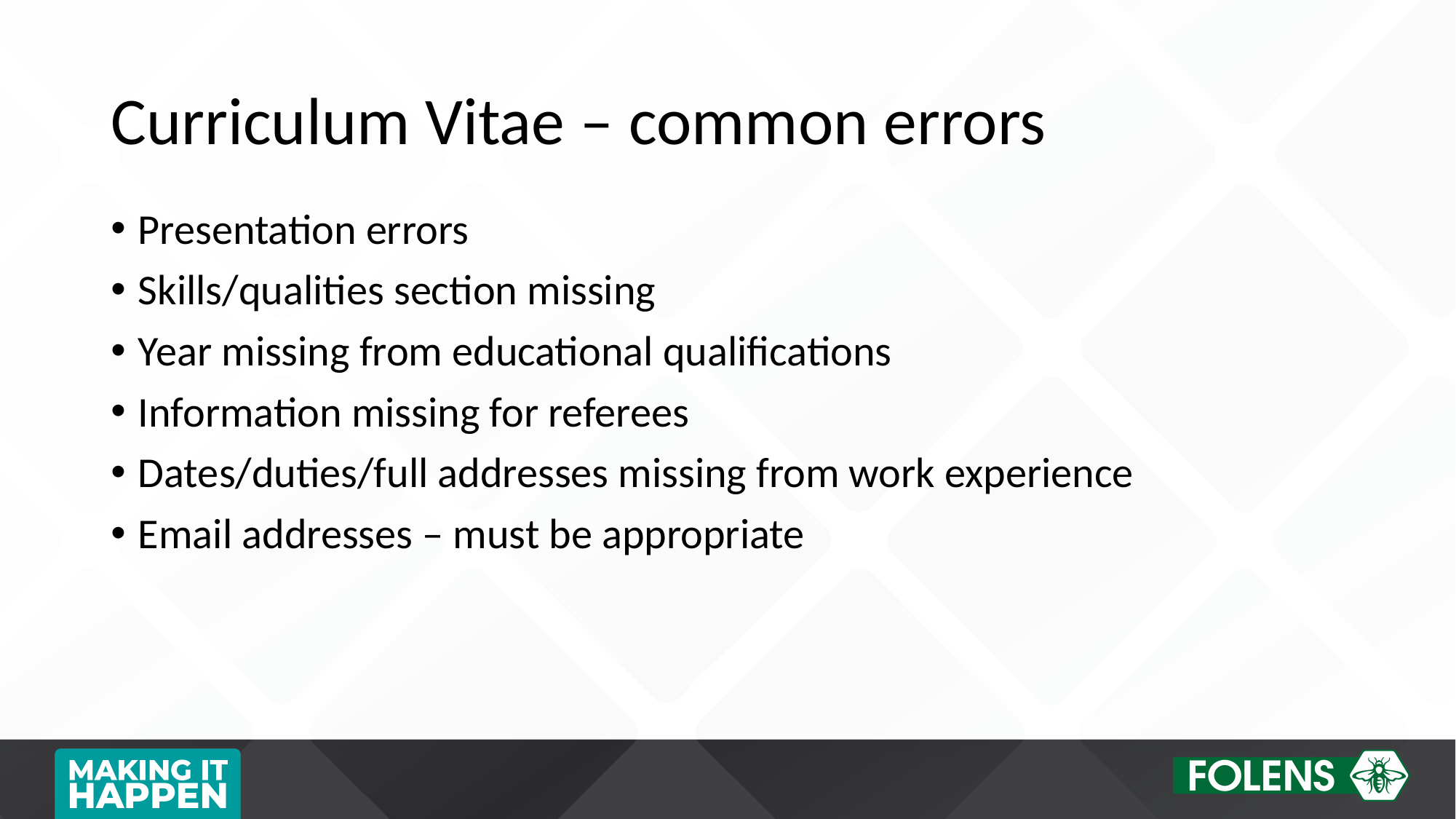

# Curriculum Vitae – common errors
Presentation errors
Skills/qualities section missing
Year missing from educational qualifications
Information missing for referees
Dates/duties/full addresses missing from work experience
Email addresses – must be appropriate